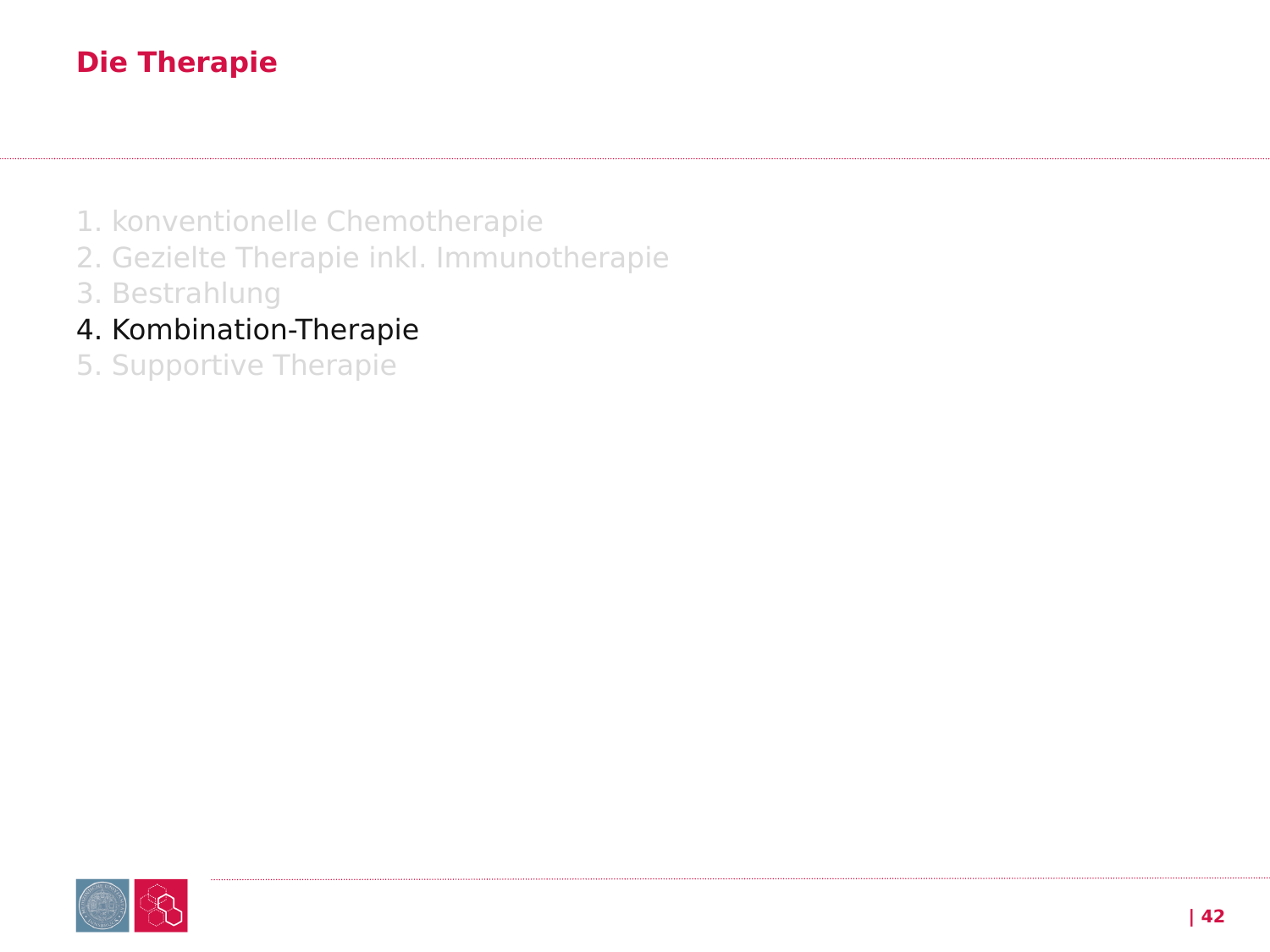

# Die Therapie
1. konventionelle Chemotherapie
2. Gezielte Therapie inkl. Immunotherapie
3. Bestrahlung
4. Kombination-Therapie
5. Supportive Therapie
| 42